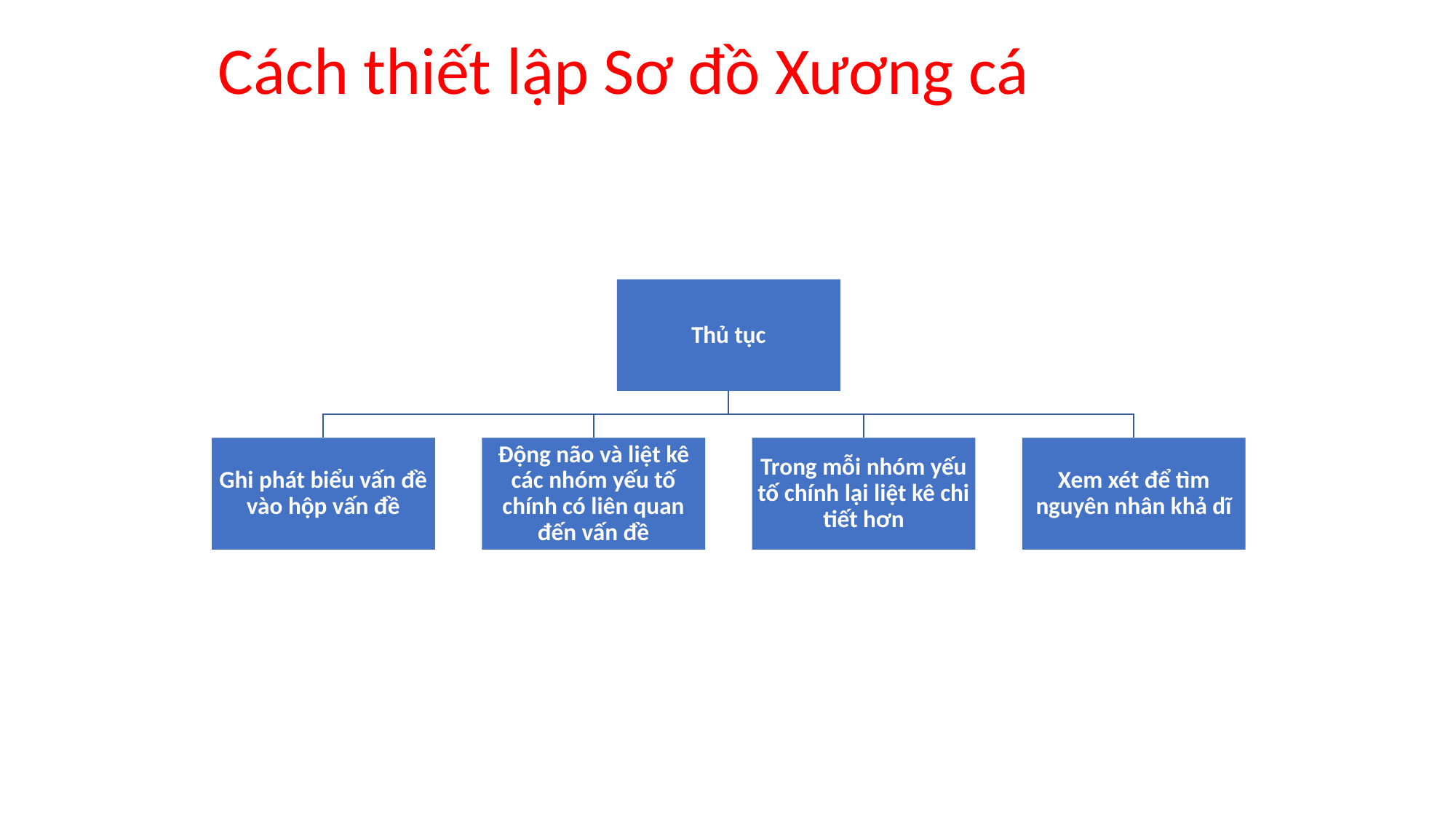

# Cách thiết lập Sơ đồ Xương cá
Thủ tục
Ghi phát biểu vấn đề vào hộp vấn đề
Động não và liệt kê các nhóm yếu tố chính có liên quan đến vấn đề
Trong mỗi nhóm yếu tố chính lại liệt kê chi tiết hơn
Xem xét để tìm nguyên nhân khả dĩ
7/5/2023